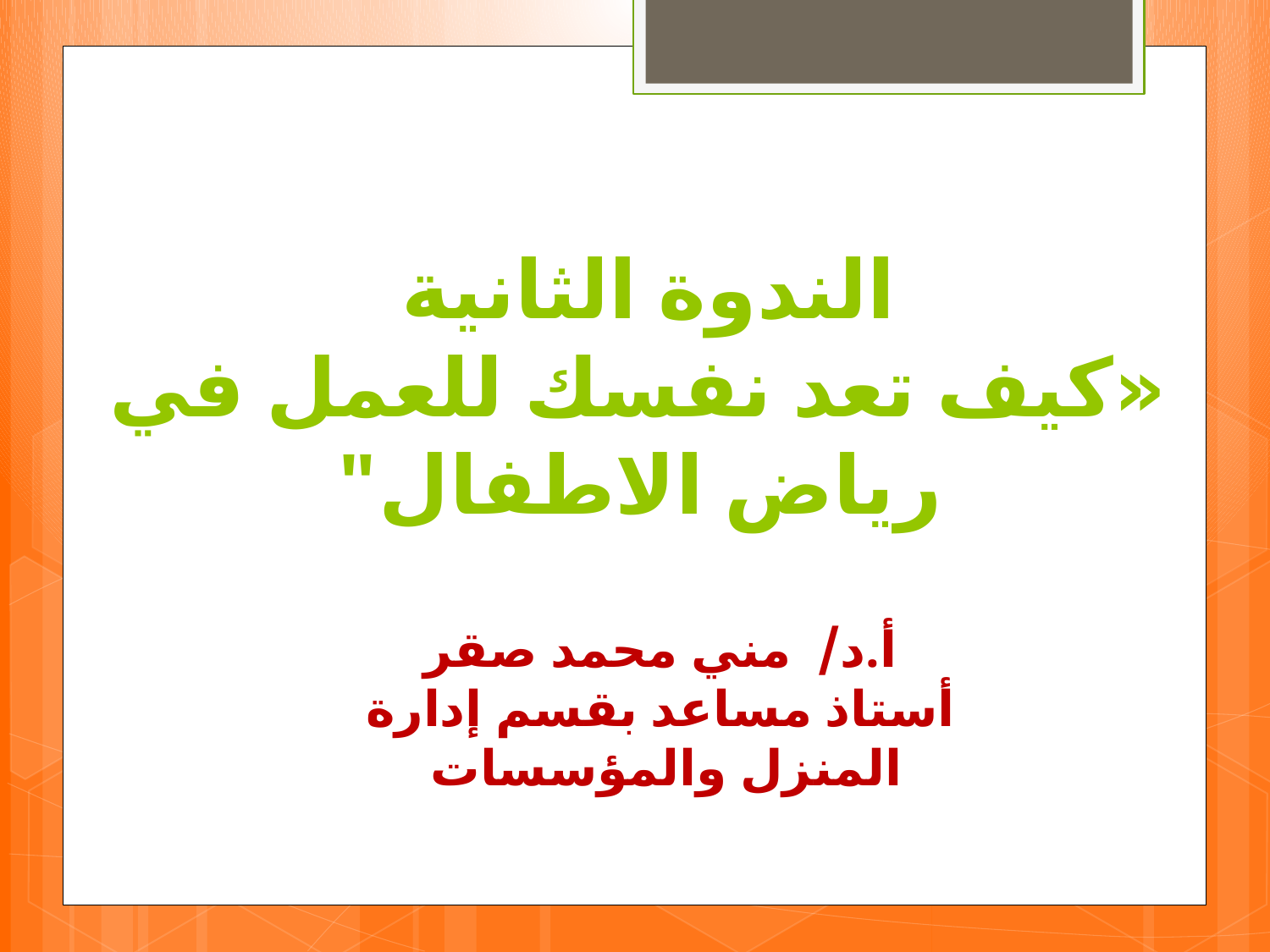

# الندوة الثانية «كيف تعد نفسك للعمل في رياض الاطفال"
 أ.د/  مني محمد صقر
 أستاذ مساعد بقسم إدارة المنزل والمؤسسات